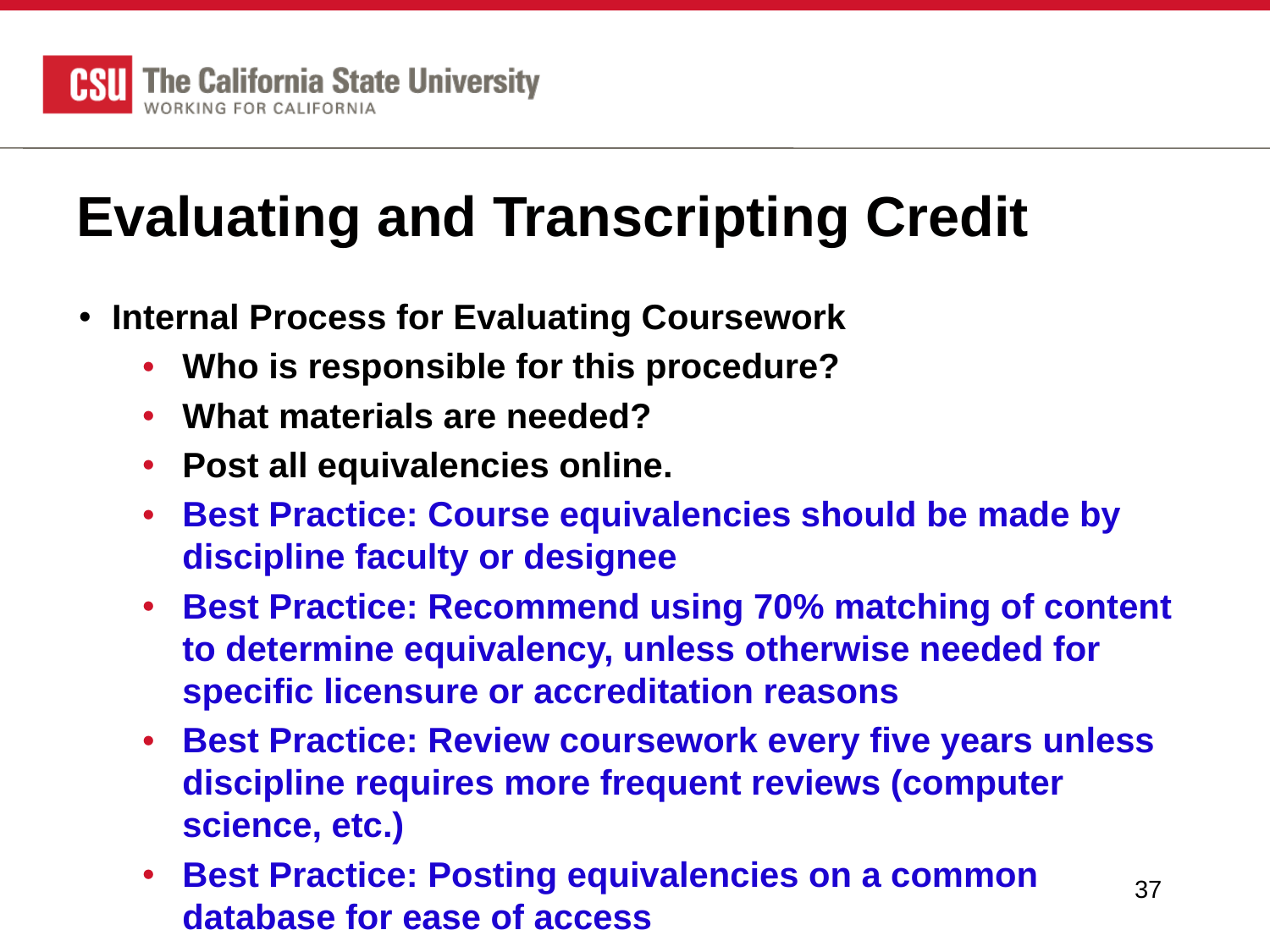

# Evaluating and Transcripting Credit
Internal Process for Evaluating Coursework
Who is responsible for this procedure?
What materials are needed?
Post all equivalencies online.
Best Practice: Course equivalencies should be made by discipline faculty or designee
Best Practice: Recommend using 70% matching of content to determine equivalency, unless otherwise needed for specific licensure or accreditation reasons
Best Practice: Review coursework every five years unless discipline requires more frequent reviews (computer science, etc.)
Best Practice: Posting equivalencies on a common database for ease of access
37